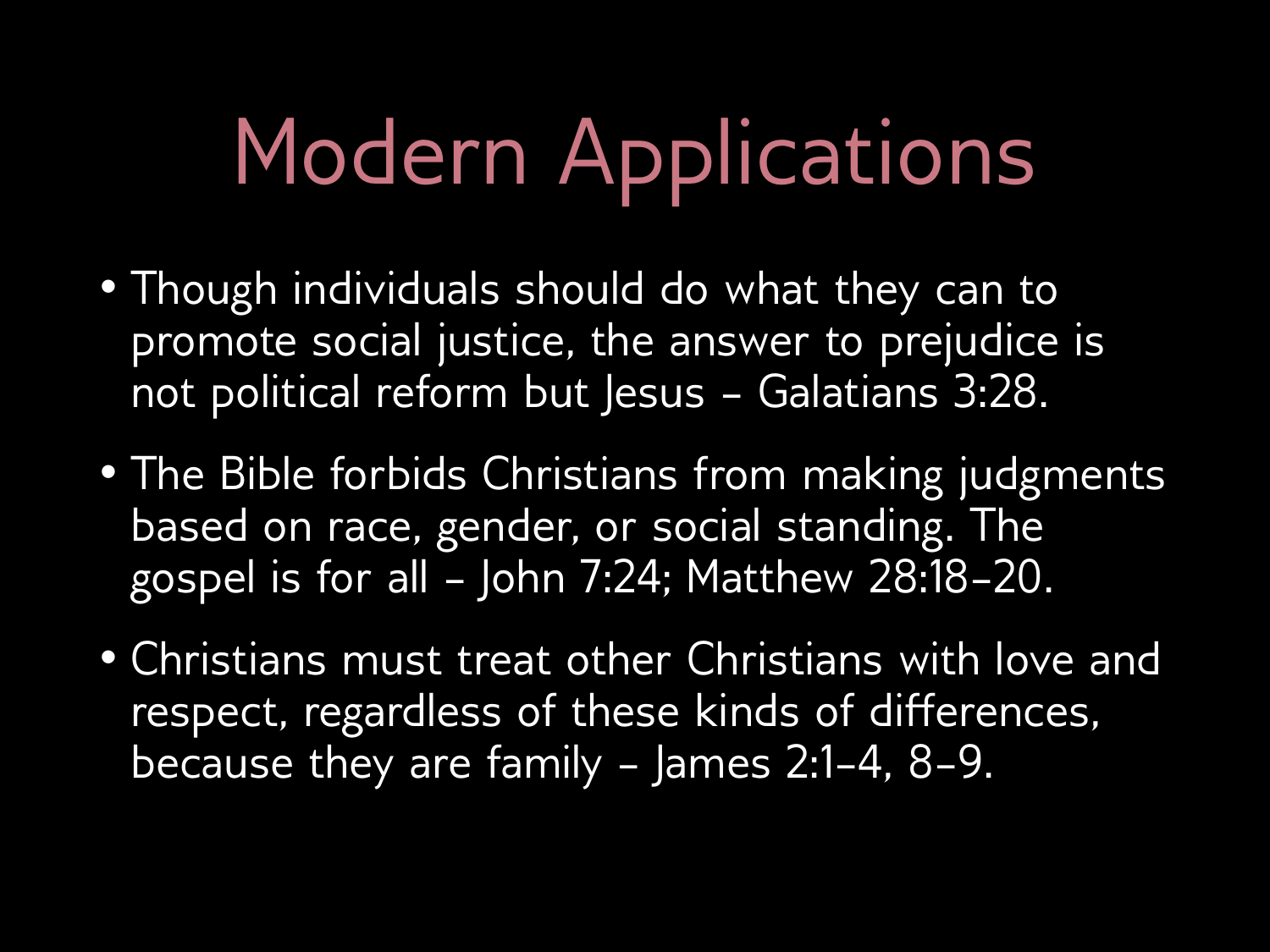

# Modern Applications
Though individuals should do what they can to promote social justice, the answer to prejudice is not political reform but Jesus – Galatians 3:28.
The Bible forbids Christians from making judgments based on race, gender, or social standing. The gospel is for all – John 7:24; Matthew 28:18–20.
Christians must treat other Christians with love and respect, regardless of these kinds of differences, because they are family – James 2:1–4, 8–9.